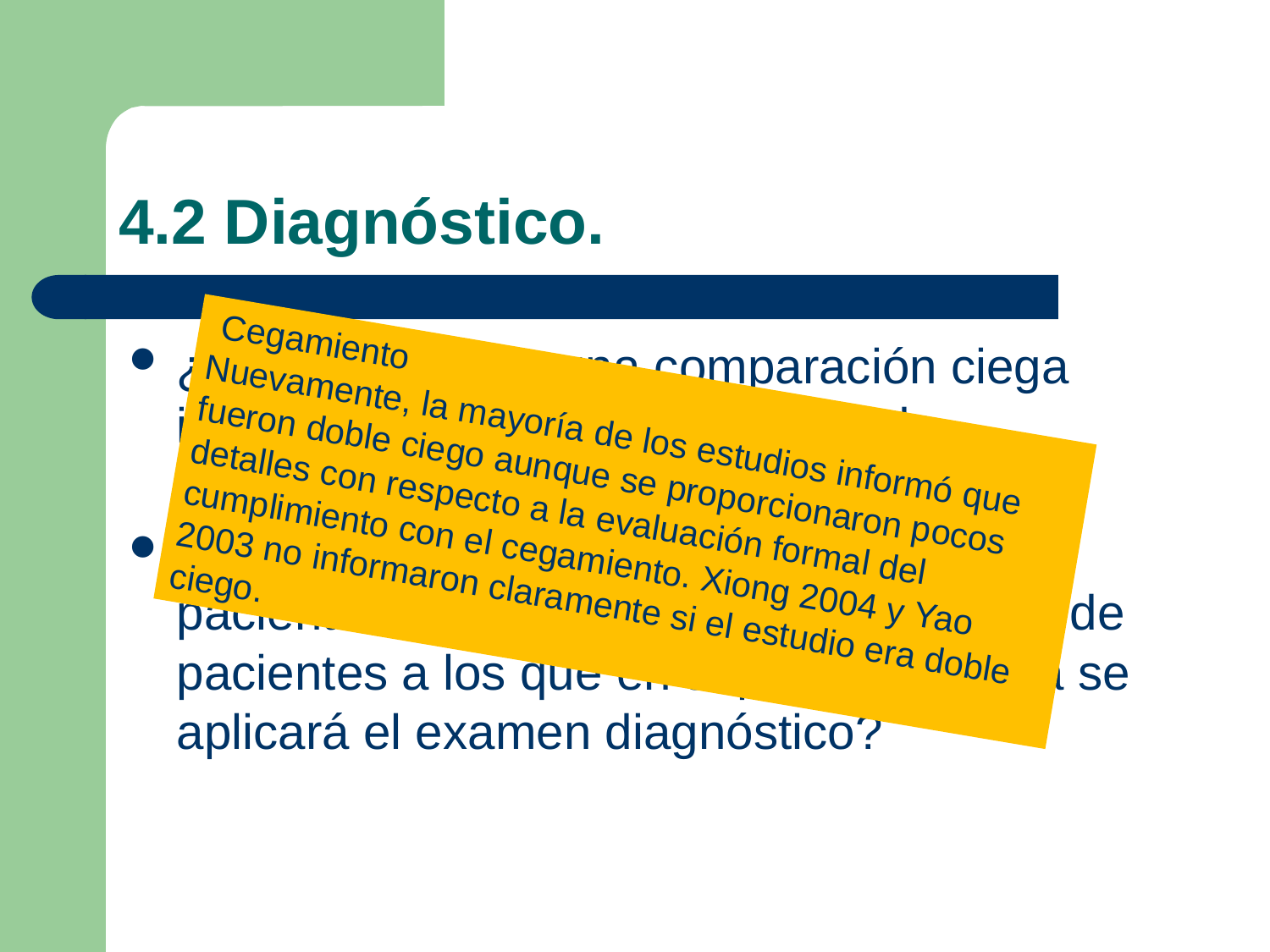

# 4.2 Diagnóstico.
¿Se llevó a cabo una comparación ciega independiente, con un estándar de referencia?
¿Fueron incluidos en la muestra de pacientes un espectro apropiado de tipo de pacientes a los que en al práctica clínica se aplicará el examen diagnóstico?
 Cegamiento
Nuevamente, la mayoría de los estudios informó que fueron doble ciego aunque se proporcionaron pocos detalles con respecto a la evaluación formal del cumplimiento con el cegamiento. Xiong 2004 y Yao 2003 no informaron claramente si el estudio era doble ciego.